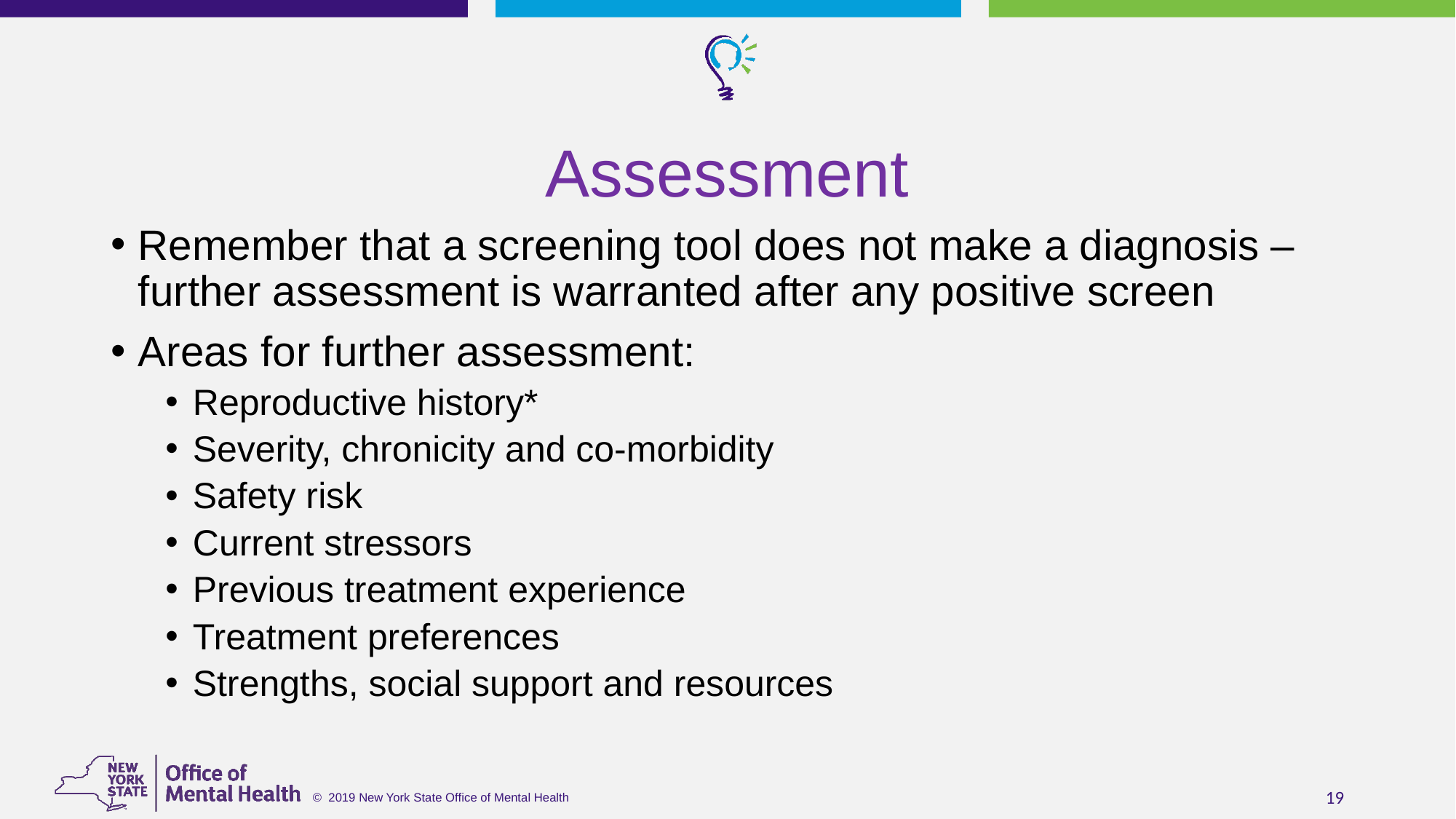

# Assessment
Remember that a screening tool does not make a diagnosis – further assessment is warranted after any positive screen
Areas for further assessment:
Reproductive history*
Severity, chronicity and co-morbidity
Safety risk
Current stressors
Previous treatment experience
Treatment preferences
Strengths, social support and resources